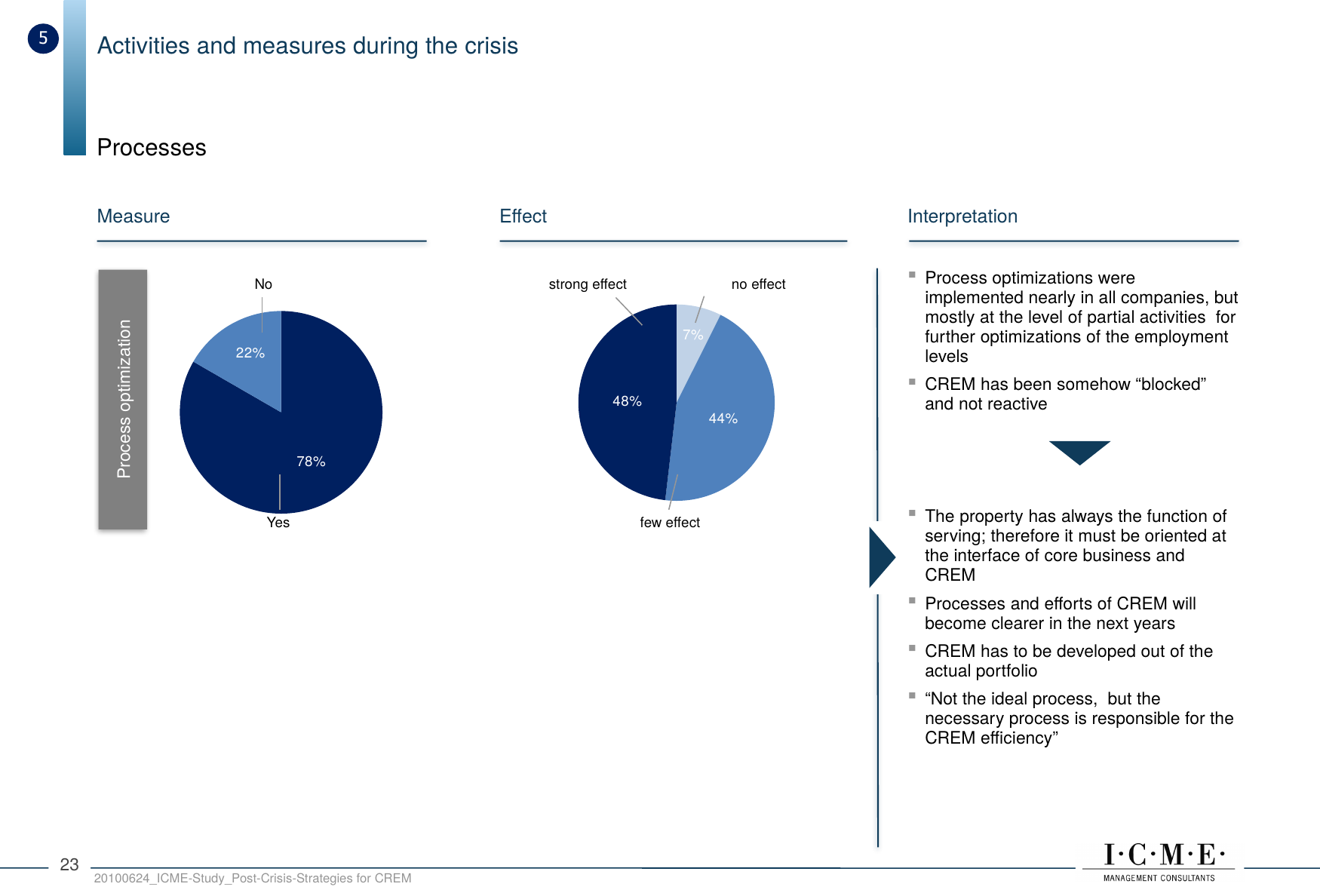

5
Activities and measures during the crisis
Processes
Measure
Effect
Interpretation

Process optimizations were implemented nearly in all companies, but mostly at the level of partial activities  for further optimizations of the employment levels
CREM has been somehow “blocked” and not reactive

The property has always the function of serving; therefore it must be oriented at the interface of core business and CREM
Processes and efforts of CREM will become clearer in the next years
CREM has to be developed out of the actual portfolio
“Not the ideal process,  but the necessary process is responsible for the CREM efficiency”

no effect
Process optimization
No
strong effect

### Chart

| Category | Prozessoptimierungen |
|---|---|
| JA | 0.8333333333333337 |

### Chart

| Category |  |
|---|---|
| keine Wirkung | 0.07407407407407407 |
| geringe Wirkung | 0.4444444444444444 |
| starke Wirkung | 0.4814814814814842 |
NEIN
JA

Yes
few effect
23
20100624_ICME-Study_Post-Crisis-Strategies for CREM